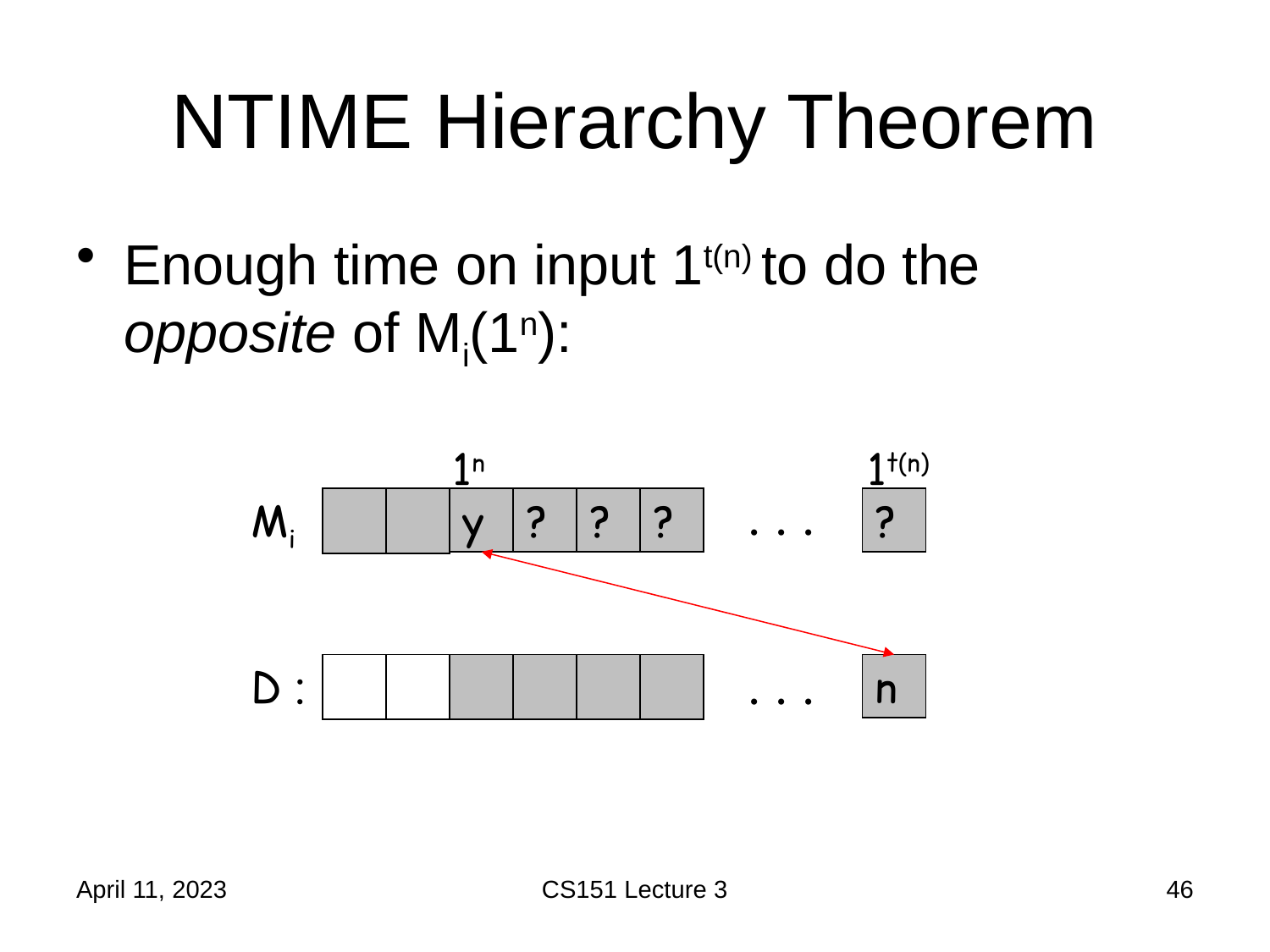

# NTIME Hierarchy Theorem
Enough time on input 1t(n) to do the opposite of Mi(1n):
1n
1t(n)
. . .
Mi

y
?
?
?
?
. . .
D :

n
April 11, 2023
CS151 Lecture 3
46